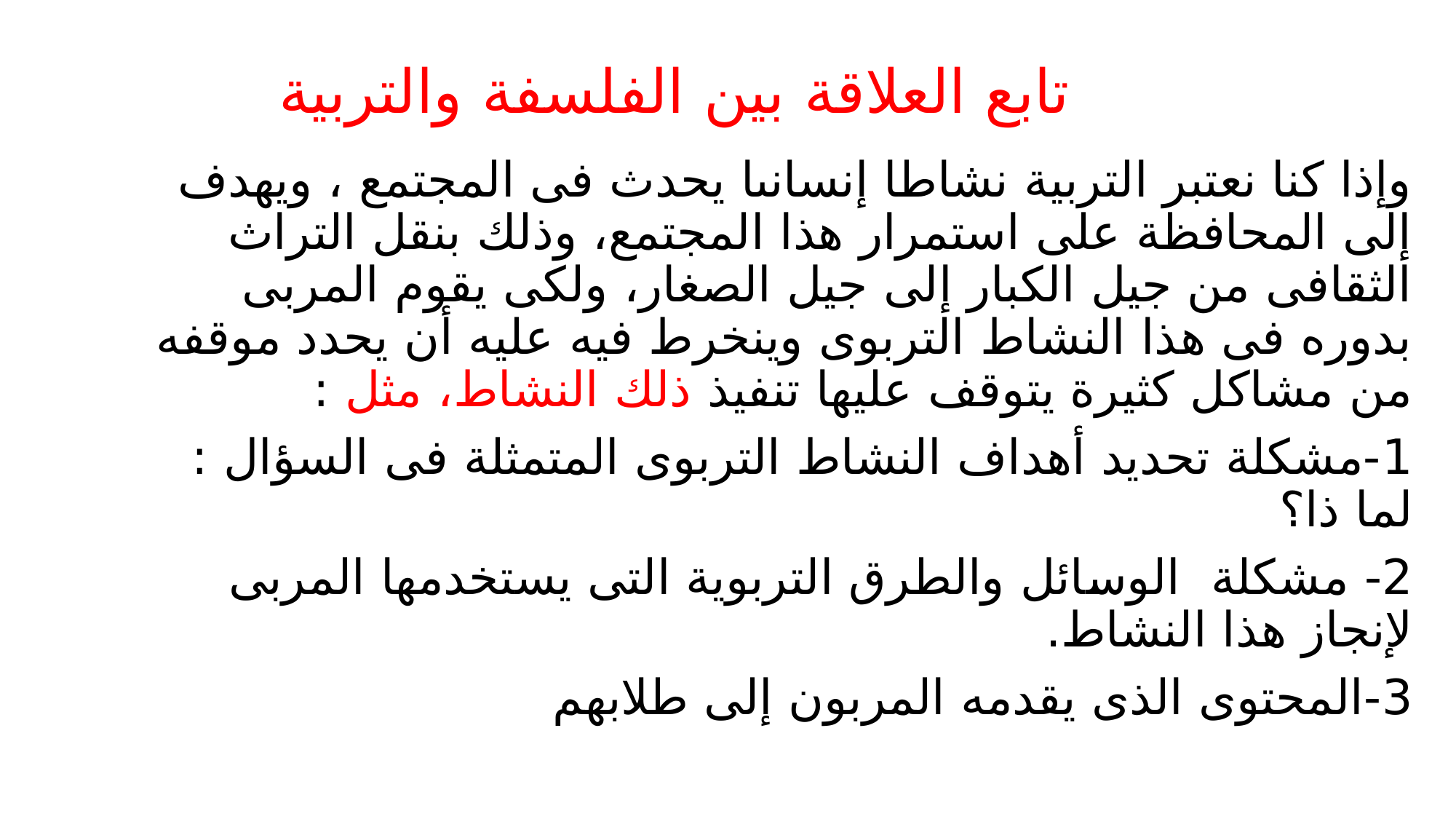

# تابع العلاقة بين الفلسفة والتربية
وإذا كنا نعتبر التربية نشاطا إنسانىا يحدث فى المجتمع ، ويهدف إلى المحافظة على استمرار هذا المجتمع، وذلك بنقل التراث الثقافى من جيل الكبار إلى جيل الصغار، ولكى يقوم المربى بدوره فى هذا النشاط التربوى وينخرط فيه عليه أن يحدد موقفه من مشاكل كثيرة يتوقف عليها تنفيذ ذلك النشاط، مثل :
1-مشكلة تحديد أهداف النشاط التربوى المتمثلة فى السؤال : لما ذا؟
2- مشكلة  الوسائل والطرق التربوية التى يستخدمها المربى لإنجاز هذا النشاط.
3-المحتوى الذى يقدمه المربون إلى طلابهم